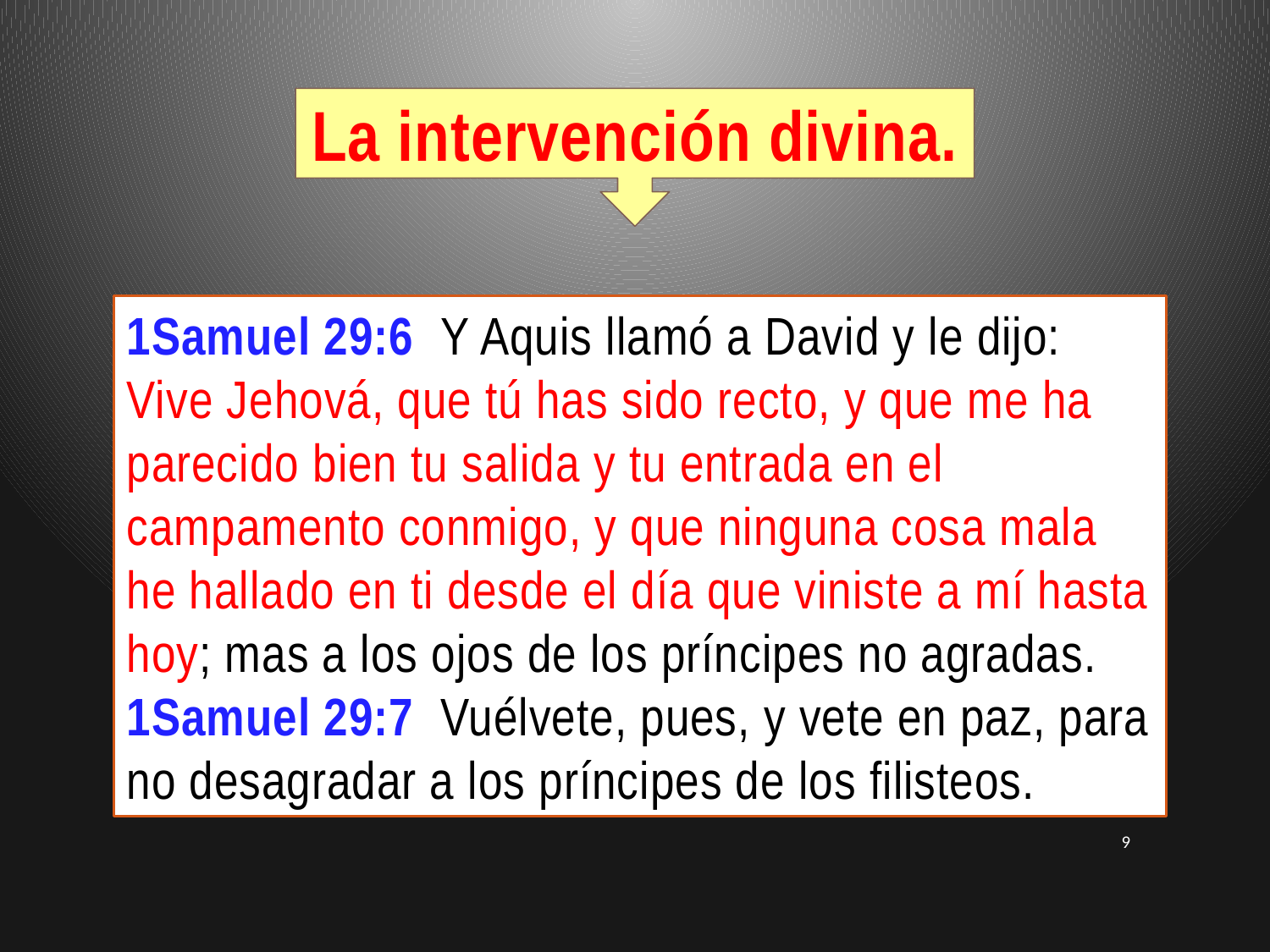

La intervención divina.
1Samuel 29:6  Y Aquis llamó a David y le dijo: Vive Jehová, que tú has sido recto, y que me ha parecido bien tu salida y tu entrada en el campamento conmigo, y que ninguna cosa mala he hallado en ti desde el día que viniste a mí hasta hoy; mas a los ojos de los príncipes no agradas.
1Samuel 29:7  Vuélvete, pues, y vete en paz, para no desagradar a los príncipes de los filisteos.
9